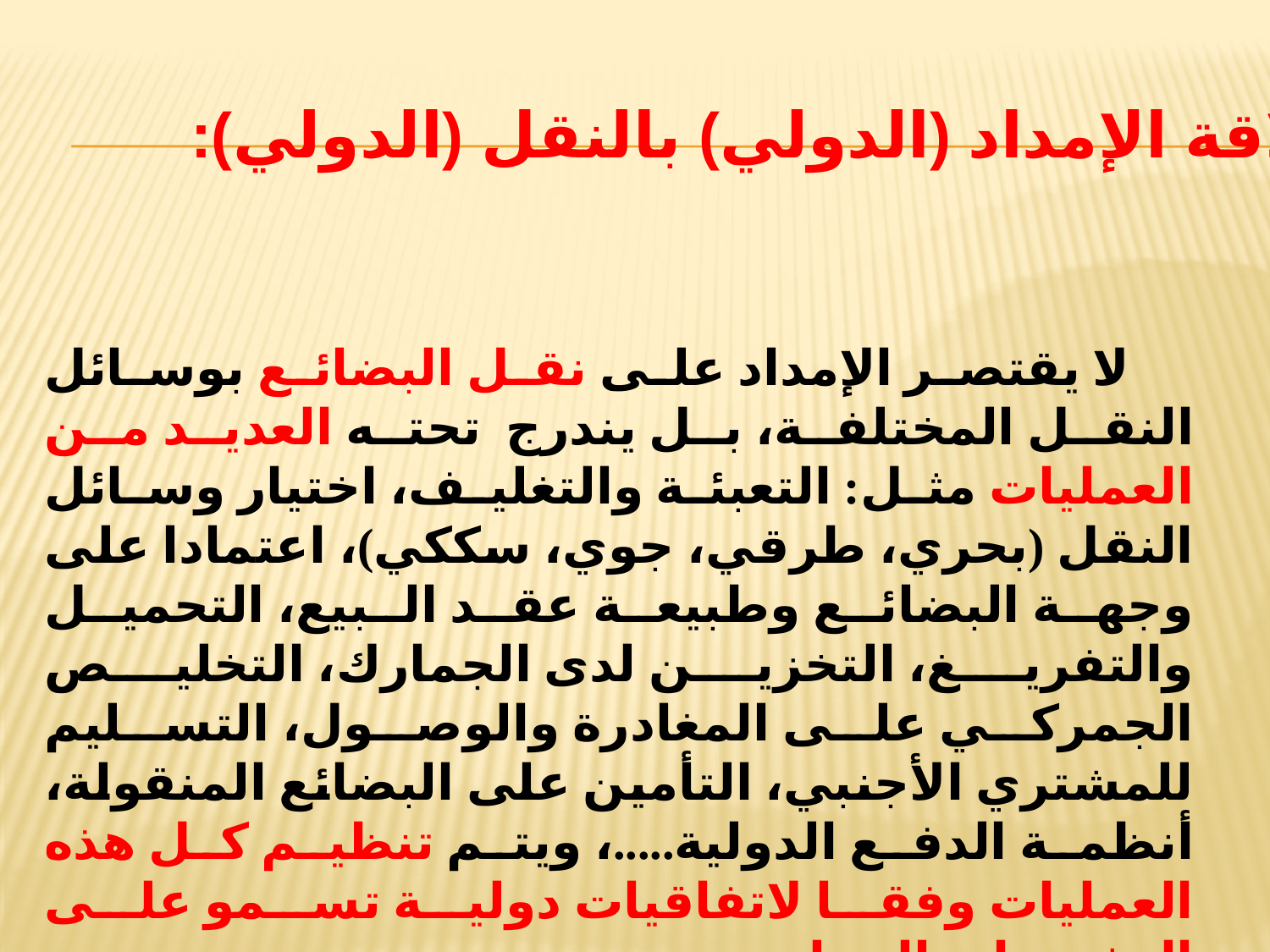

علاقة الإمداد (الدولي) بالنقل (الدولي):
لا يقتصر الإمداد على نقل البضائع بوسائل النقل المختلفة، بل يندرج  تحته العديد من العمليات مثل: التعبئة والتغليف، اختيار وسائل النقل (بحري، طرقي، جوي، سككي)، اعتمادا على وجهة البضائع وطبيعة عقد البيع، التحميل والتفريغ، التخزين لدى الجمارك، التخليص الجمركي على المغادرة والوصول، التسليم للمشتري الأجنبي، التأمين على البضائع المنقولة، أنظمة الدفع الدولية.....، ويتم تنظيم كل هذه العمليات وفقا لاتفاقيات دولية تسمو على التشريعات المحلية.